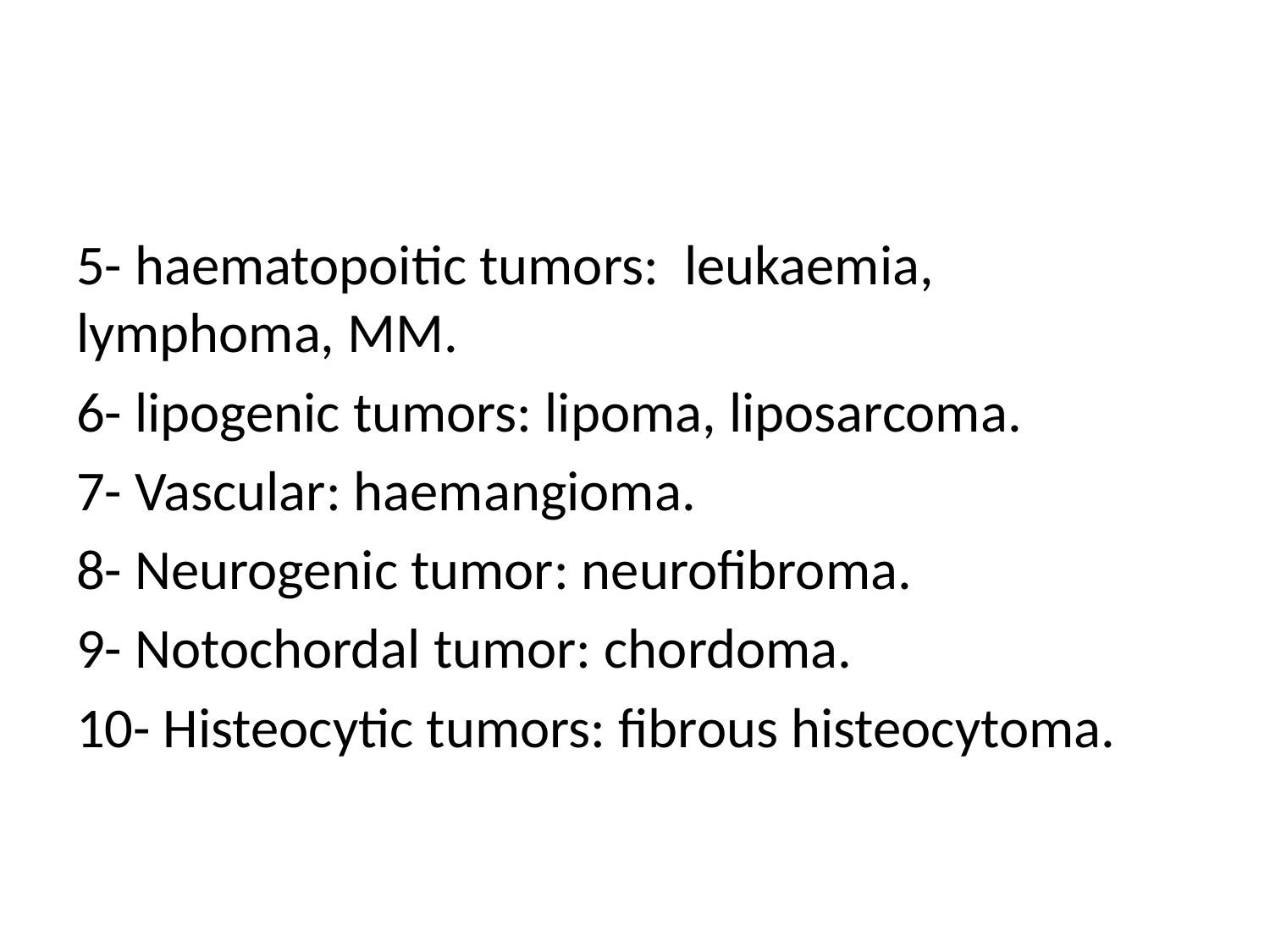

#
5- haematopoitic tumors:  leukaemia, lymphoma, MM.
6- lipogenic tumors: lipoma, liposarcoma.
7- Vascular: haemangioma.
8- Neurogenic tumor: neurofibroma.
9- Notochordal tumor: chordoma.
10- Histeocytic tumors: fibrous histeocytoma.